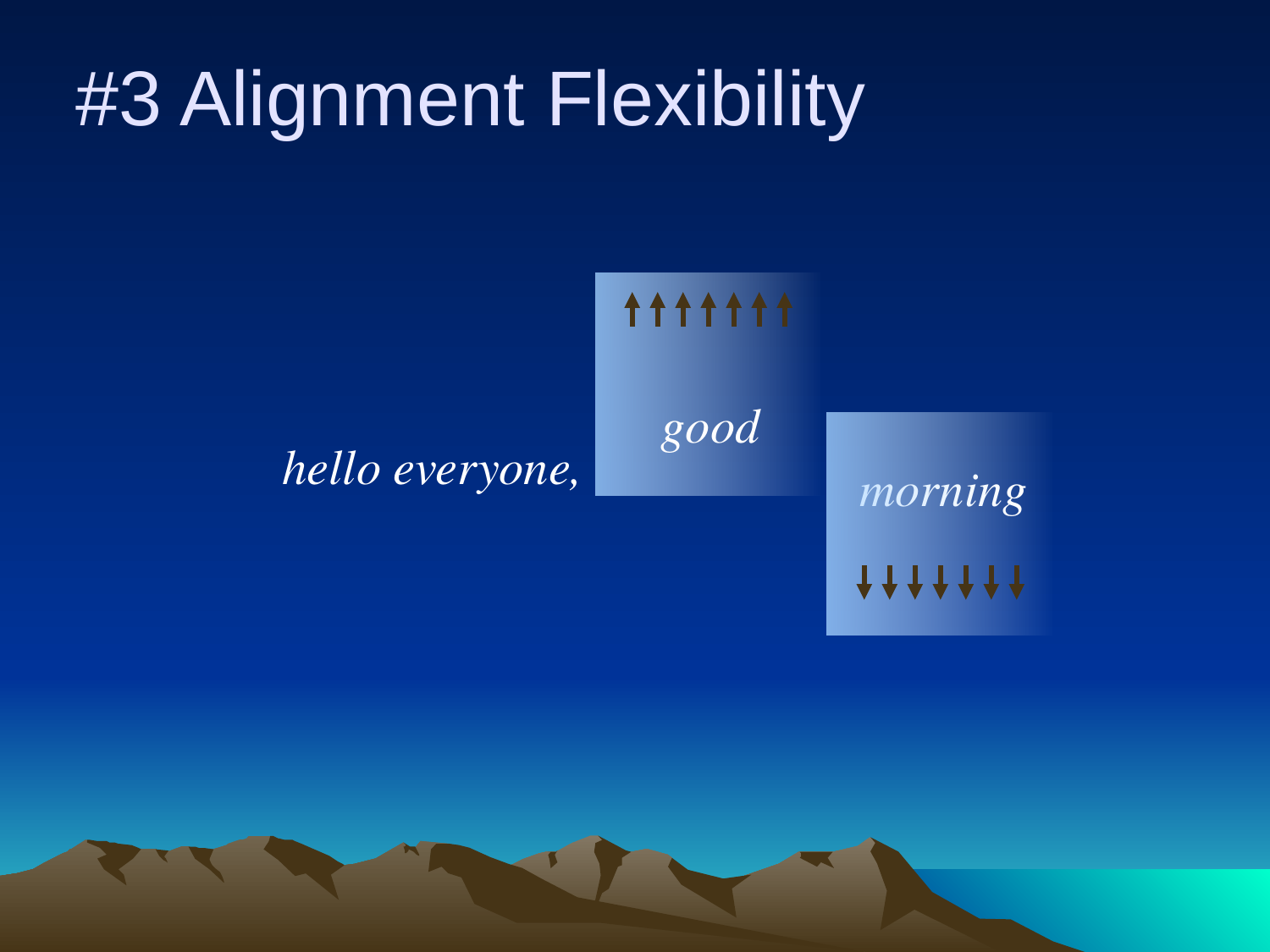

#3 Alignment Flexibility

good
hello everyone,
     morning